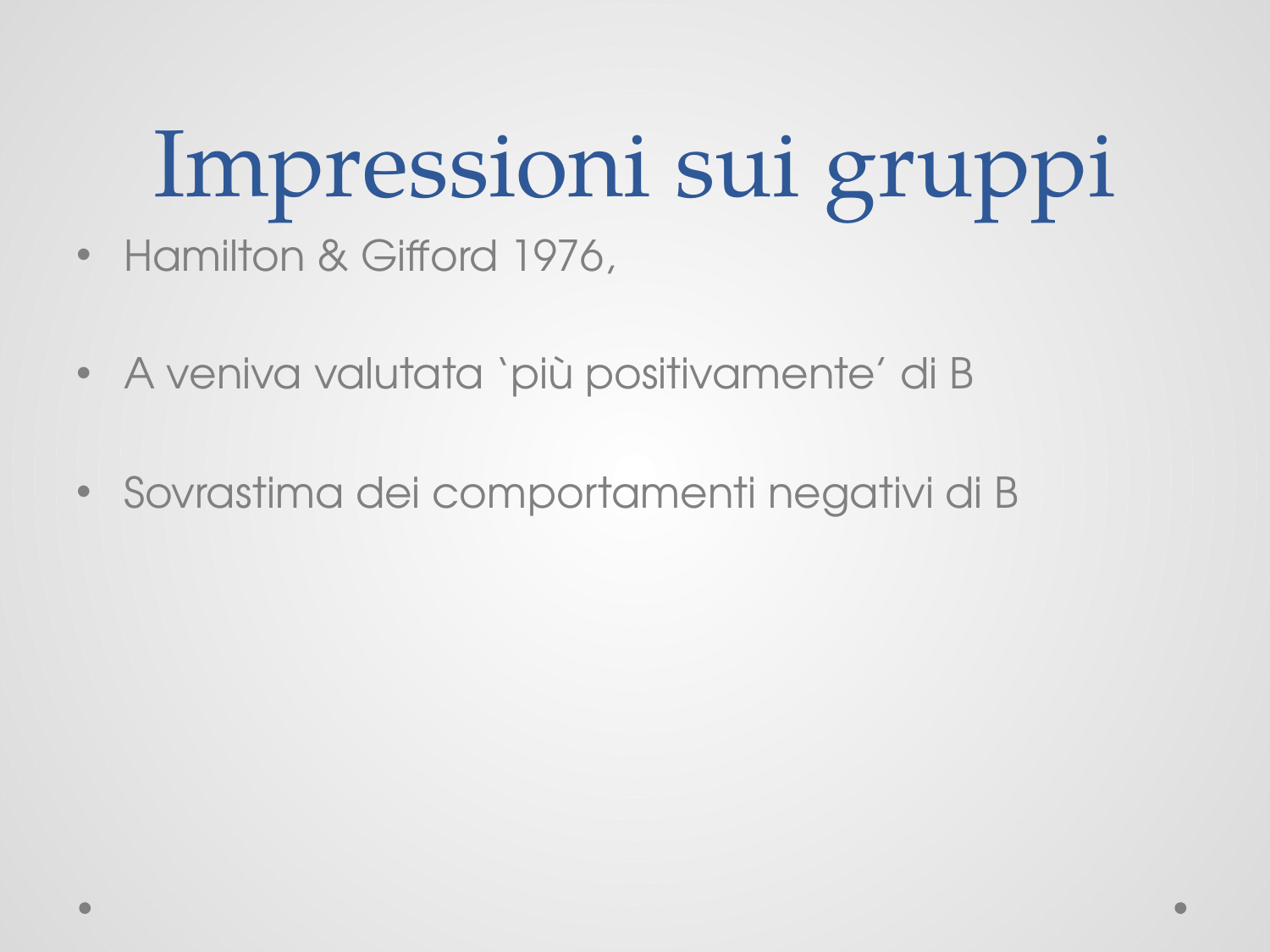

# Impressioni sui gruppi
Hamilton & Gifford 1976,

A veniva valutata ‘più positivamente’ di B

Sovrastima dei comportamenti negativi di B